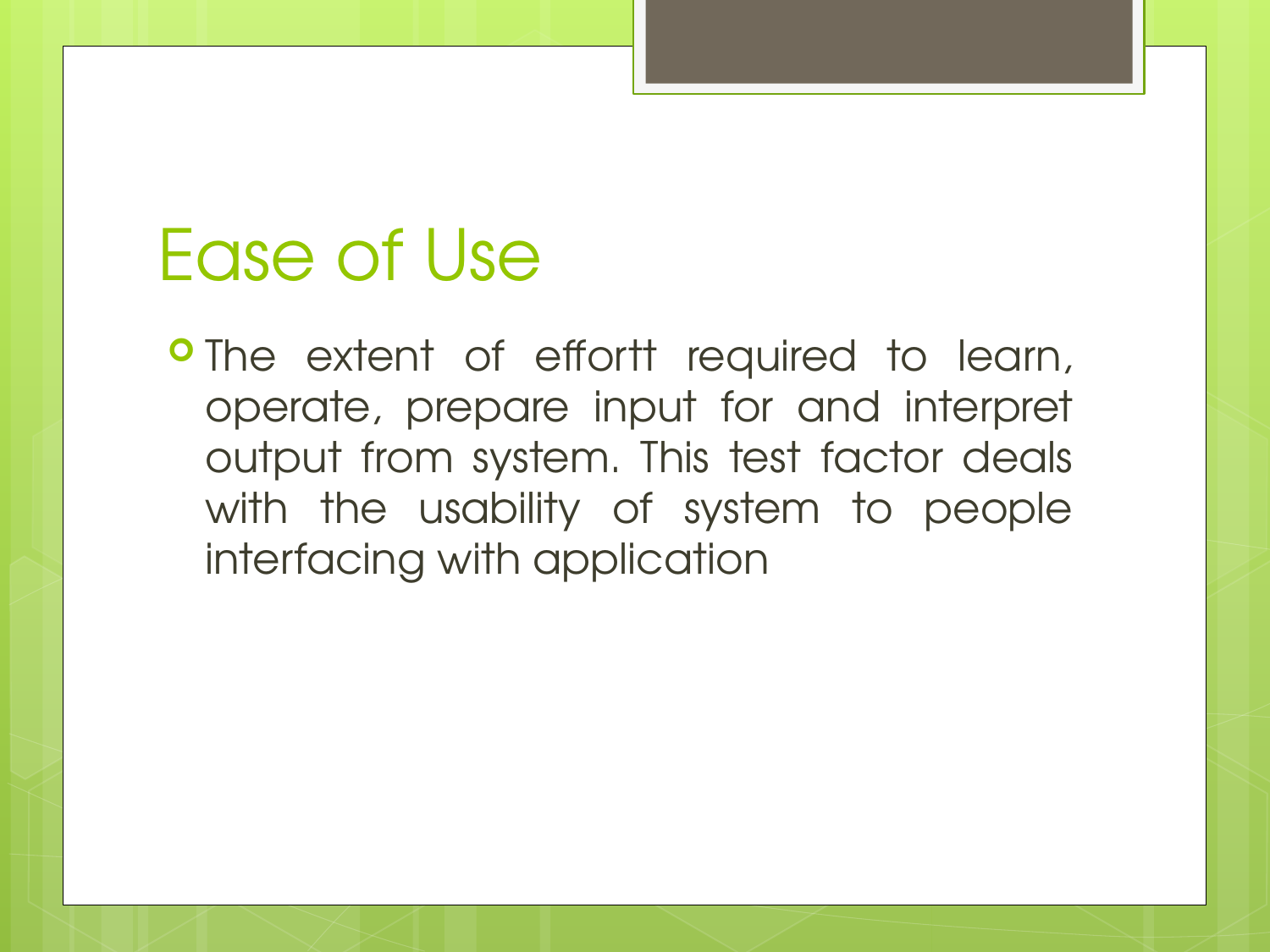

# Ease of Use
The extent of effortt required to learn, operate, prepare input for and interpret output from system. This test factor deals with the usability of system to people interfacing with application